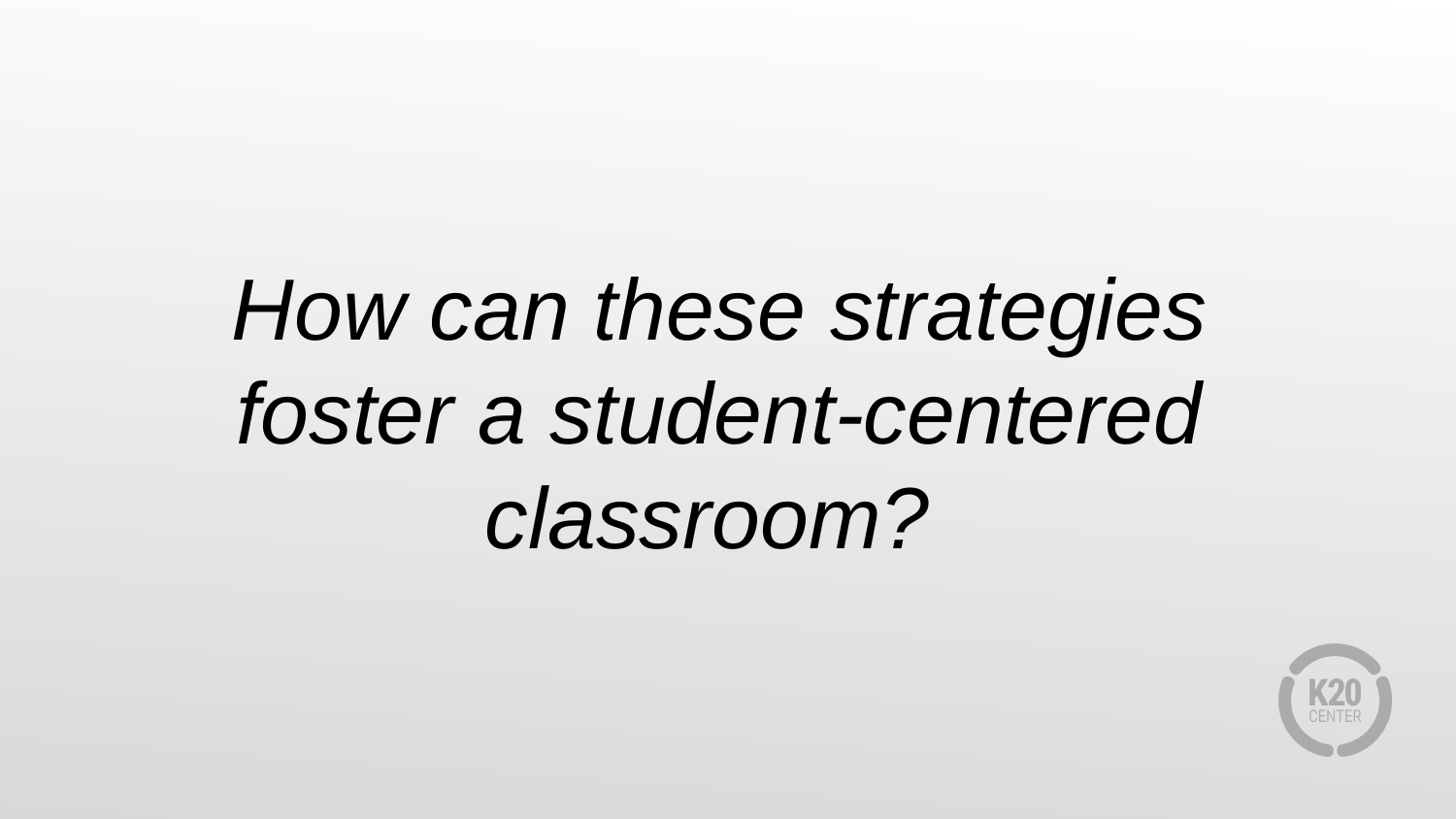

How can these strategies foster a student-centered classroom?